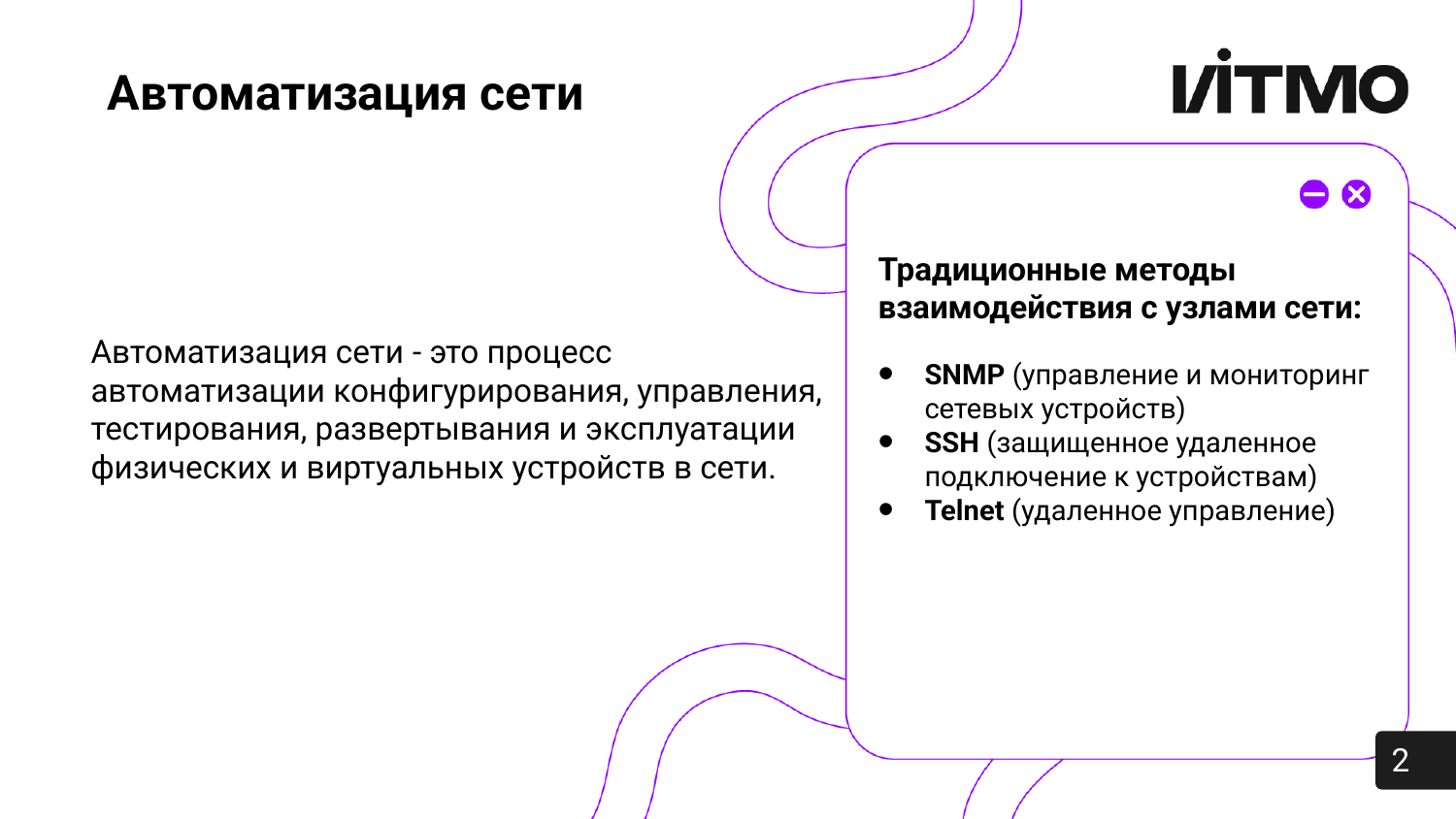

Автоматизация сети
Традиционные методы взаимодействия с узлами сети:
Автоматизация сети - это процесс автоматизации конфигурирования, управления, тестирования, развертывания и эксплуатации физических и виртуальных устройств в сети.
SNMP (управление и мониторинг сетевых устройств)
SSH (защищенное удаленное подключение к устройствам)
Telnet (удаленное управление)
2